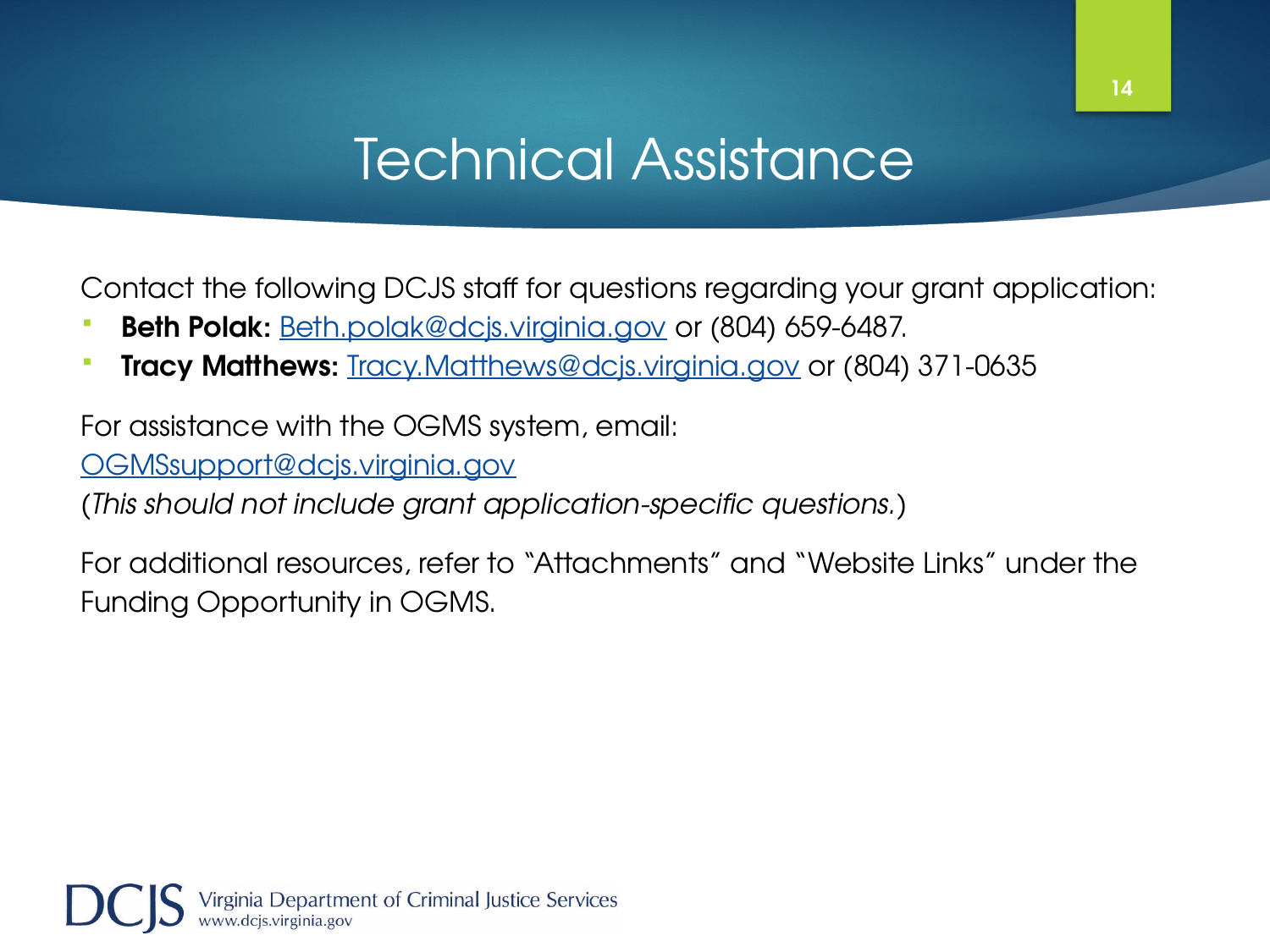

14
# Technical Assistance
Contact the following DCJS staff for questions regarding your grant application:
Beth Polak: Beth.polak@dcjs.virginia.gov or (804) 659-6487.
Tracy Matthews: Tracy.Matthews@dcjs.virginia.gov or (804) 371-0635
For assistance with the OGMS system, email:
OGMSsupport@dcjs.virginia.gov
(This should not include grant application-specific questions.)
For additional resources, refer to “Attachments” and “Website Links” under the Funding Opportunity in OGMS.